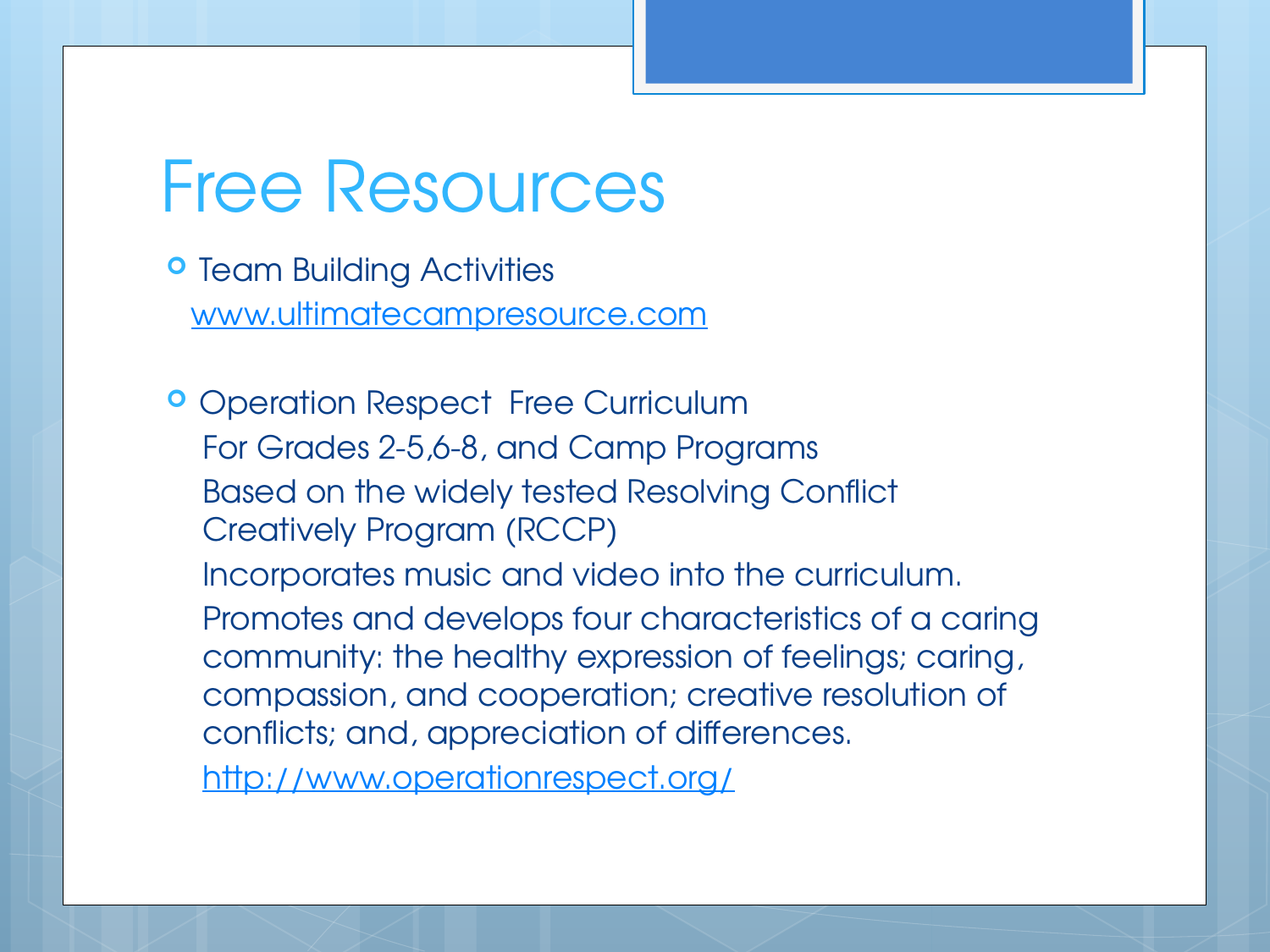

# Free Resources
Team Building Activities
www.ultimatecampresource.com

Operation Respect  Free Curriculum
For Grades 2-5,6-8, and Camp Programs
Based on the widely tested Resolving Conflict       Creatively Program (RCCP)
Incorporates music and video into the curriculum.
Promotes and develops four characteristics of a caring community: the healthy expression of feelings; caring, compassion, and cooperation; creative resolution of conflicts; and, appreciation of differences.
http://www.operationrespect.org/